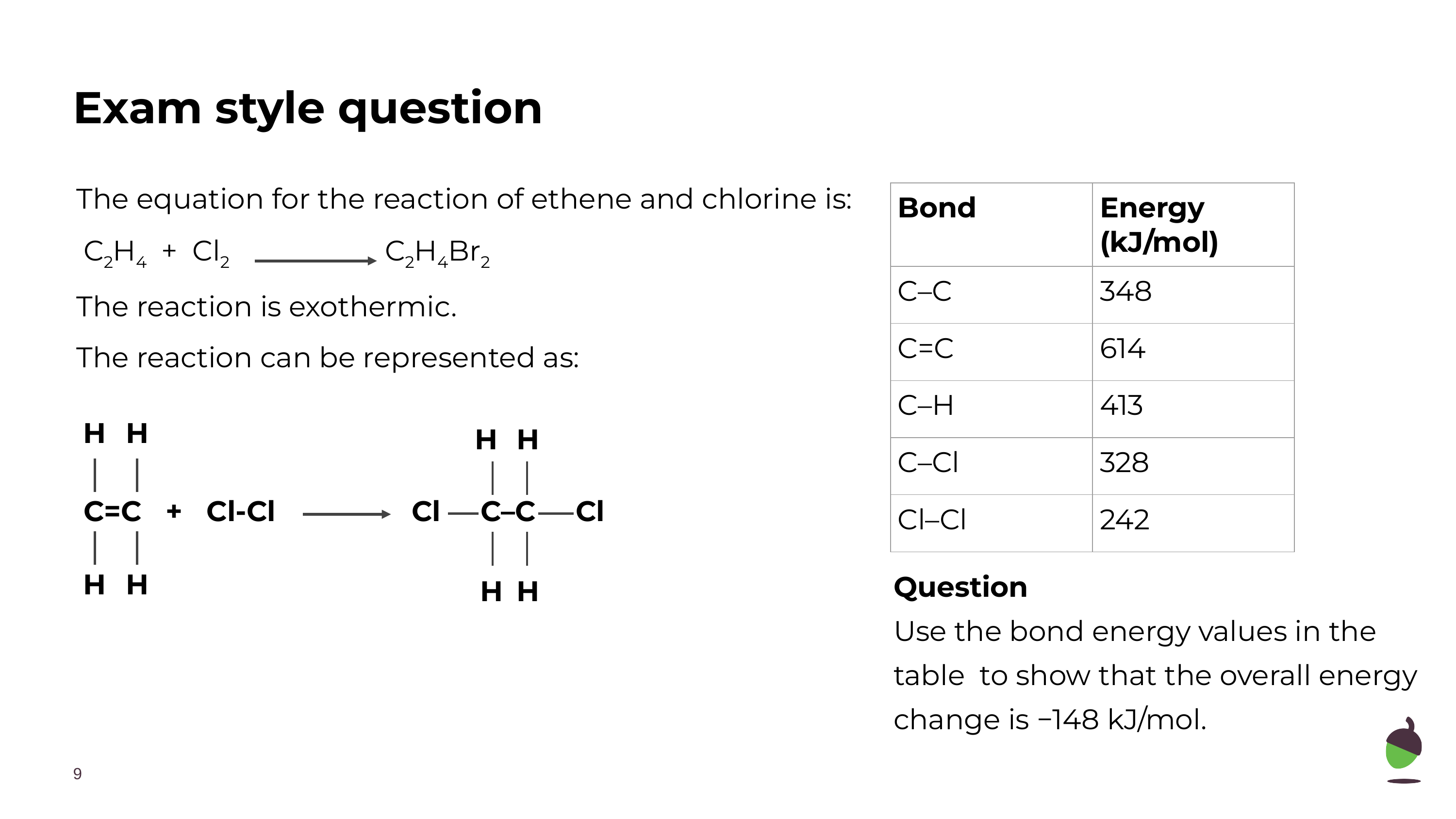

# Exam style question
The equation for the reaction of ethene and chlorine is:
C2H4  +  Cl2                     C2H4Br2
The reaction is exothermic.
The reaction can be represented as:

C=C   +   Cl-Cl                 Cl     C–C     Cl

| Bond | Energy (kJ/mol) |
| --- | --- |
| C–C | 348 |
| C=C | 614 |
| C–H | 413 |
| C–Cl | 328 |
| Cl–Cl | 242 |
H
H
H
H
Question
Use the bond energy values in the table  to show that the overall energy change is −148 kJ/mol.
H
H
H
H
9